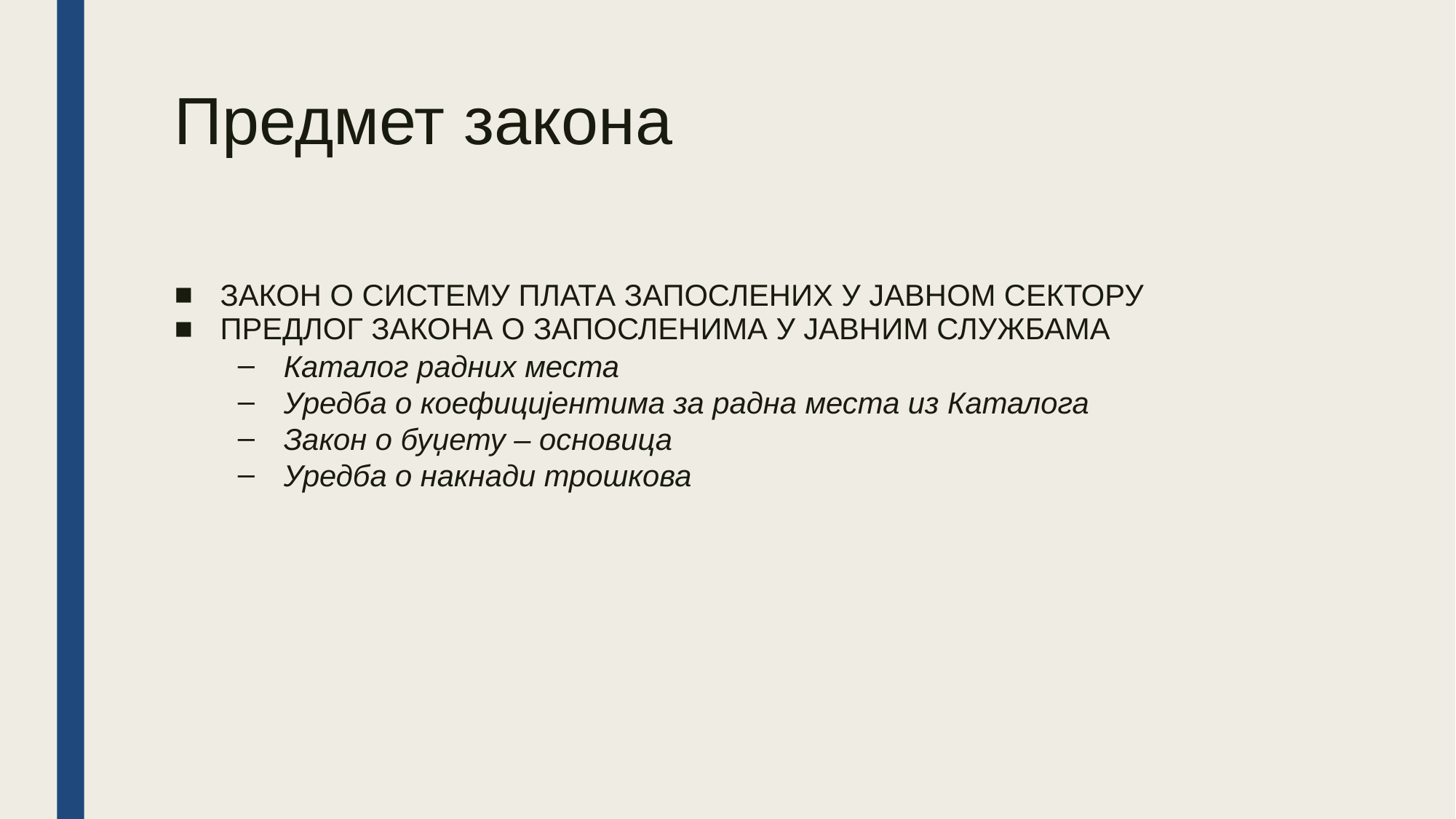

Предмет закона
ЗАКОН О СИСТЕМУ ПЛАТА ЗАПОСЛЕНИХ У ЈАВНОМ СЕКТОРУ
ПРЕДЛОГ ЗАКОНА О ЗАПОСЛЕНИМА У ЈАВНИМ СЛУЖБАМА
Каталог радних места
Уредба о коефицијентима за радна места из Каталога
Закон о буџету – основица
Уредба о накнади трошкова